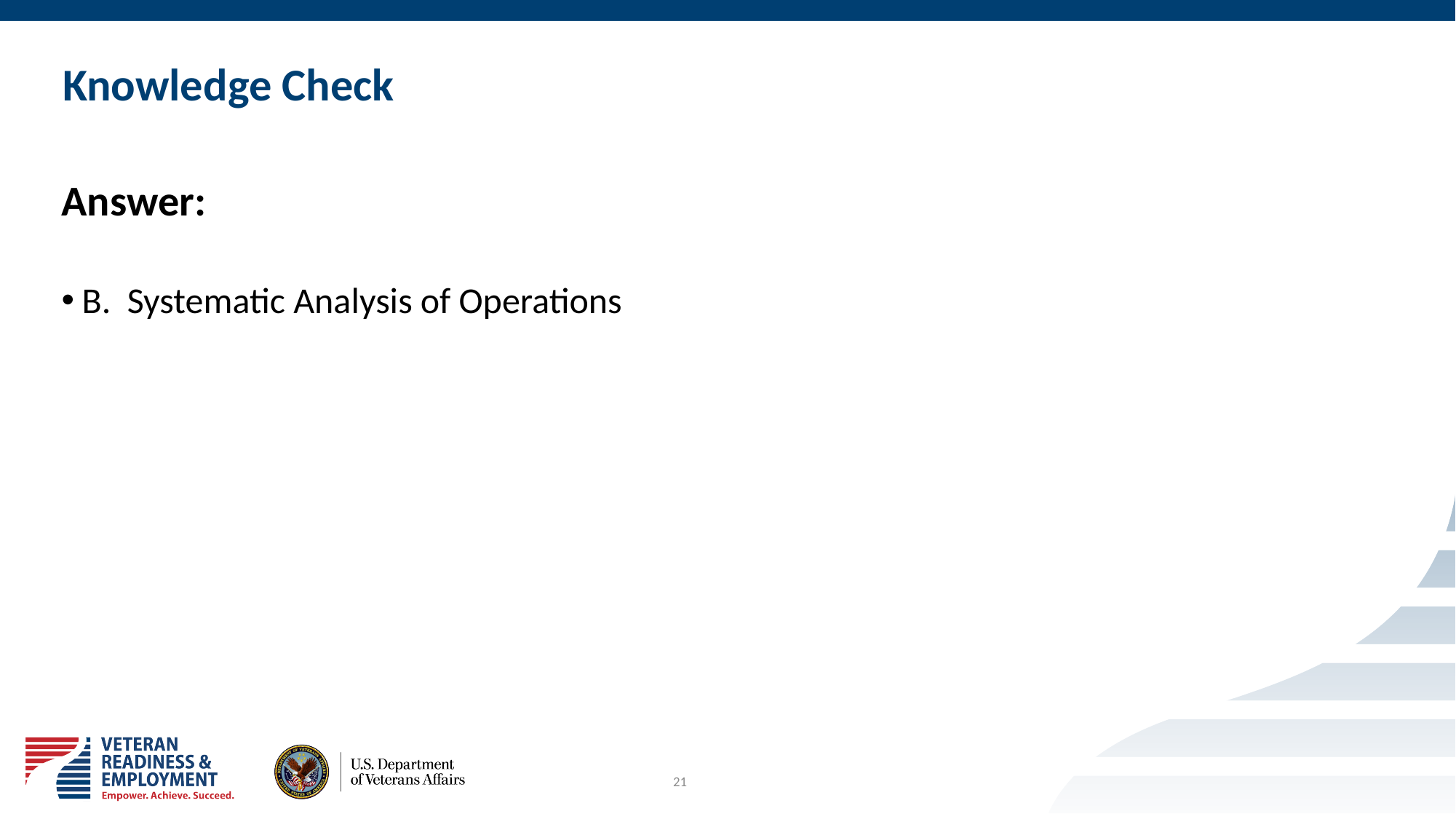

# Knowledge Check
Answer:

B.  Systematic Analysis of Operations

21